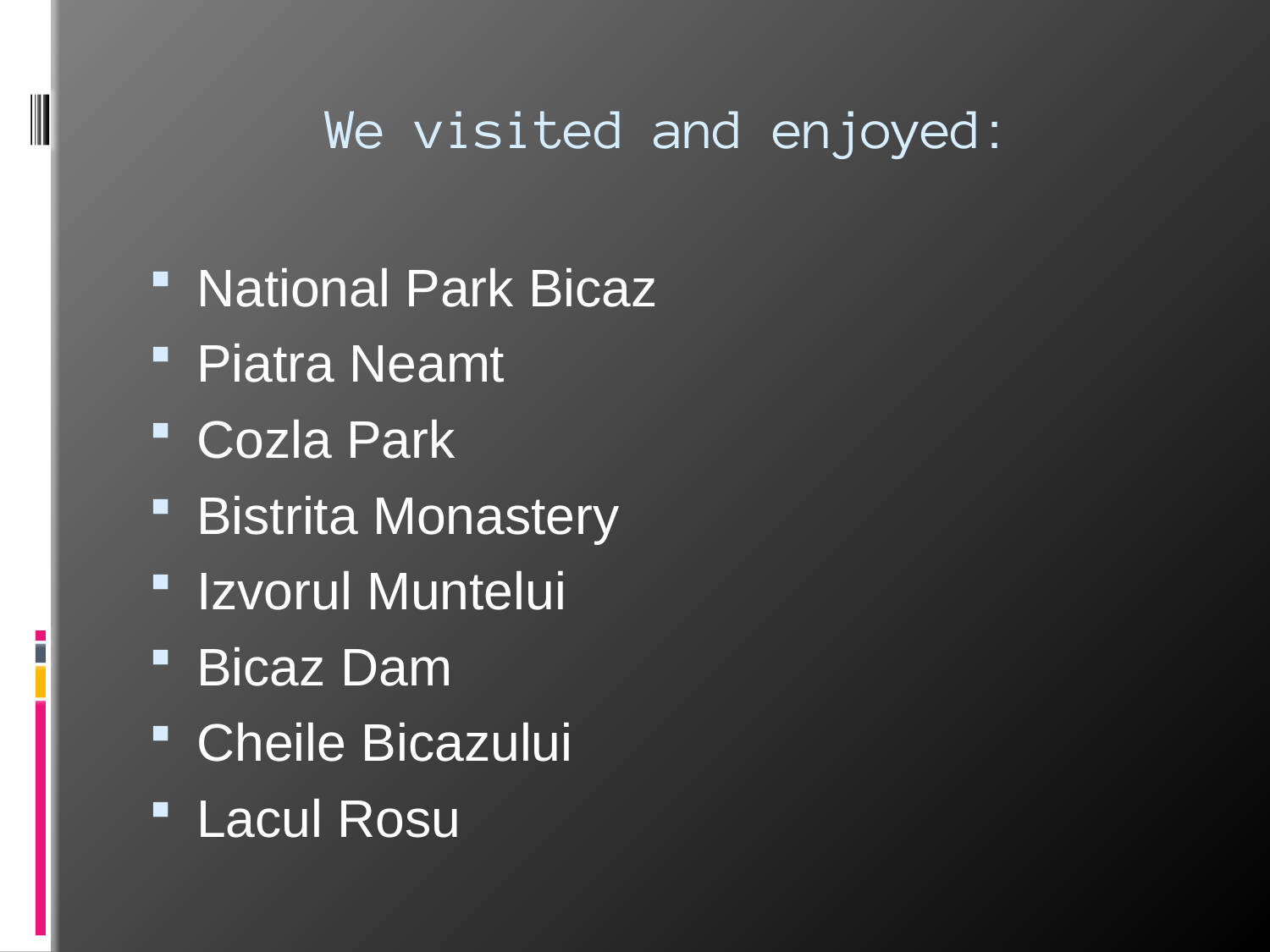

# We visited and enjoyed:
National Park Bicaz
Piatra Neamt
Cozla Park
Bistrita Monastery
Izvorul Muntelui
Bicaz Dam
Cheile Bicazului
Lacul Rosu